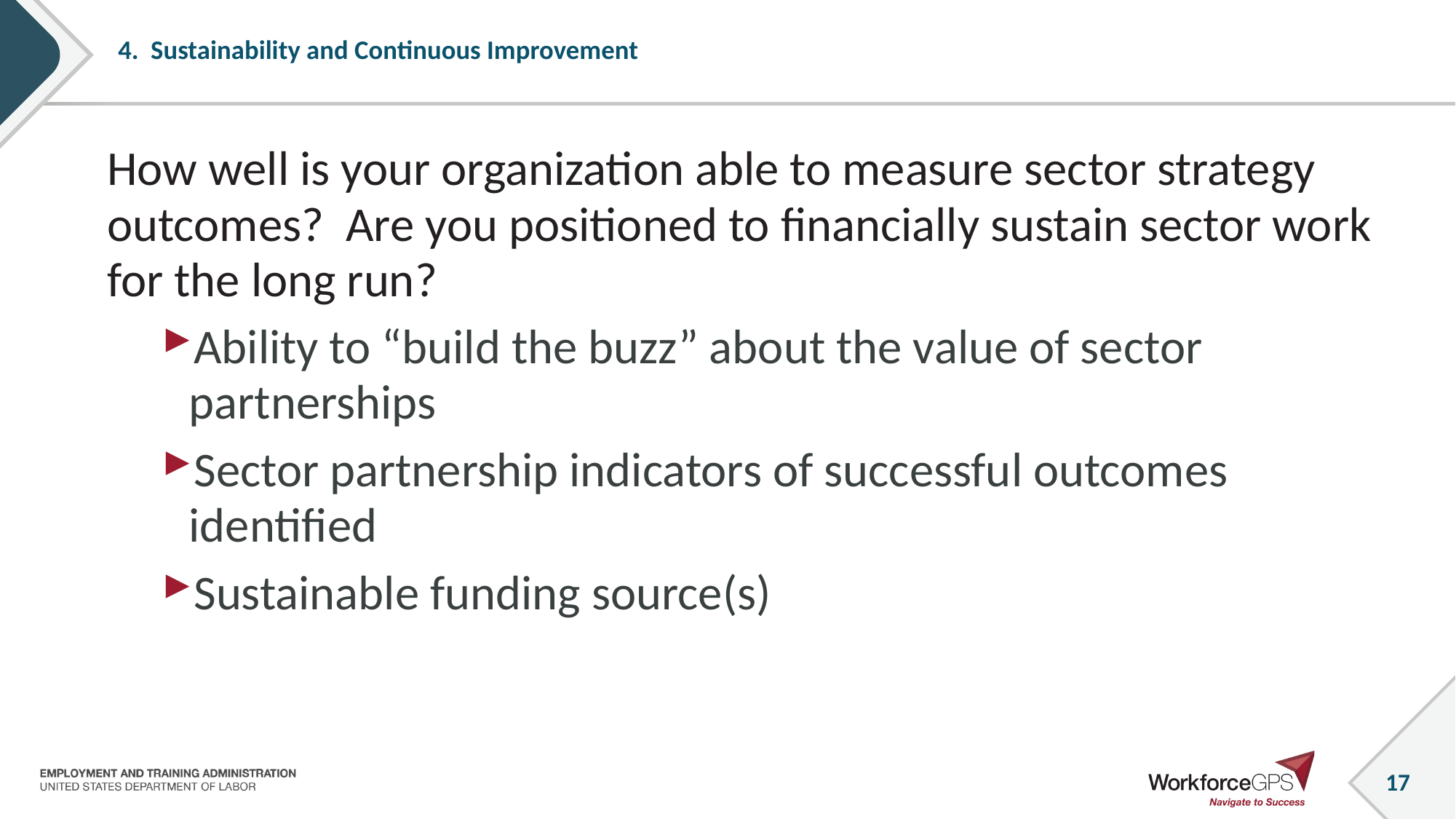

# 4.  Sustainability and Continuous Improvement
How well is your organization able to measure sector strategy outcomes?  Are you positioned to financially sustain sector work for the long run?
Ability to “build the buzz” about the value of sector partnerships
Sector partnership indicators of successful outcomes identified
Sustainable funding source(s)
17